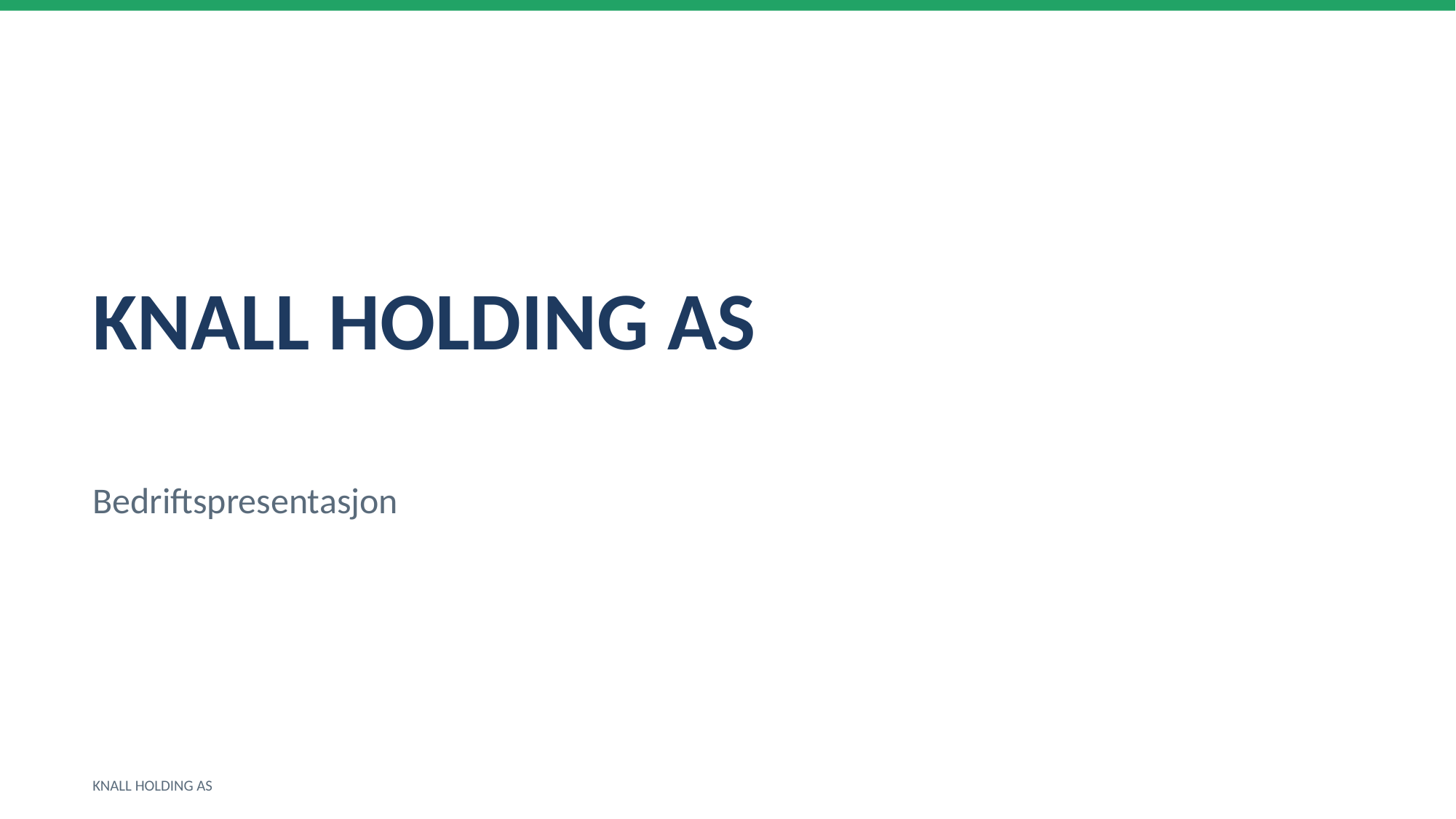

KNALL HOLDING AS
Bedriftspresentasjon
KNALL HOLDING AS